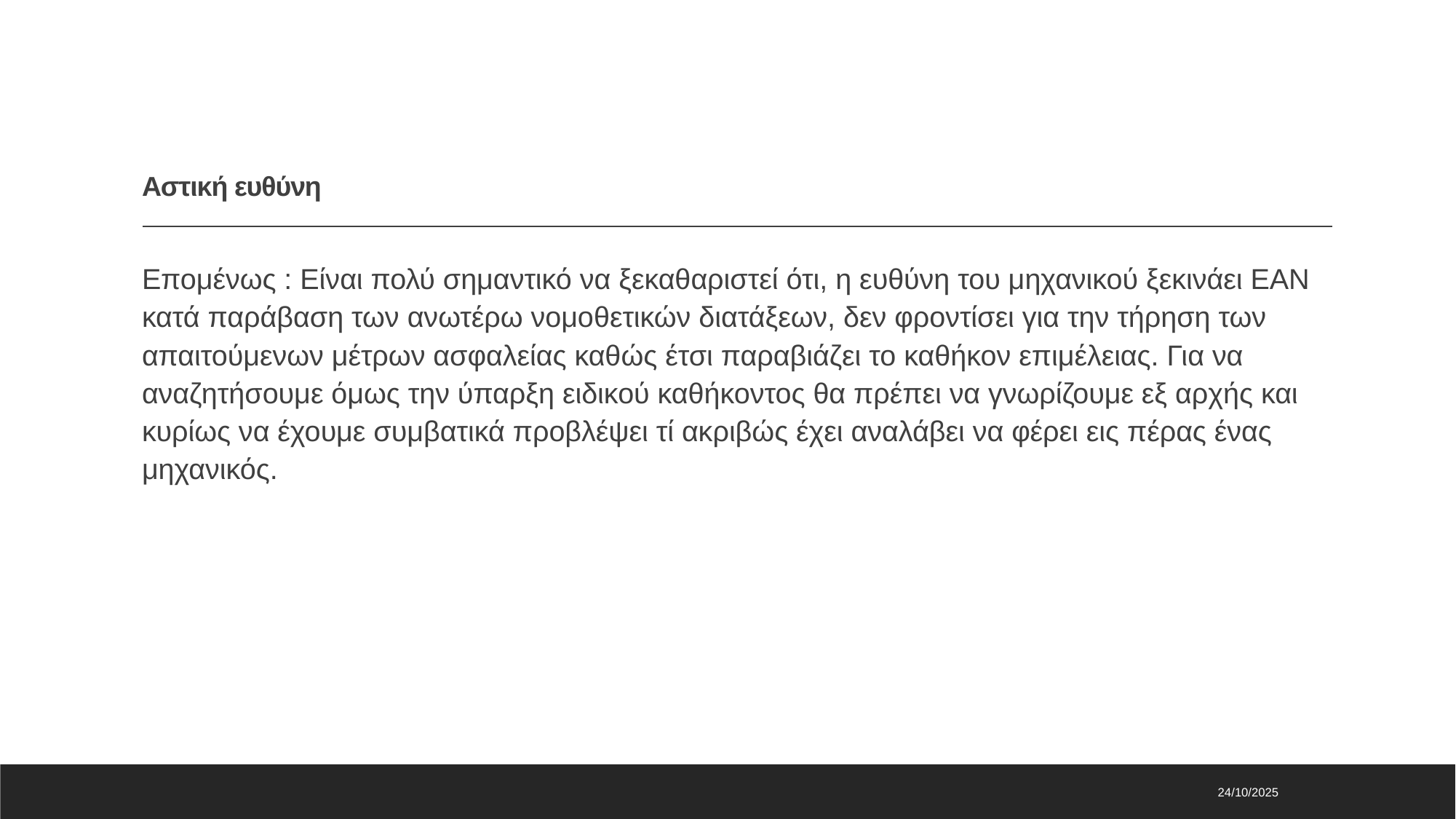

# Αστική ευθύνη
Επομένως : Είναι πολύ σημαντικό να ξεκαθαριστεί ότι, η ευθύνη του μηχανικού ξεκινάει ΕΑΝ κατά παράβαση των ανωτέρω νομοθετικών διατάξεων, δεν φροντίσει για την τήρηση των απαιτούμενων μέτρων ασφαλείας καθώς έτσι παραβιάζει το καθήκον επιμέλειας. Για να αναζητήσουμε όμως την ύπαρξη ειδικού καθήκοντος θα πρέπει να γνωρίζουμε εξ αρχής και κυρίως να έχουμε συμβατικά προβλέψει τί ακριβώς έχει αναλάβει να φέρει εις πέρας ένας μηχανικός.
24/10/2025